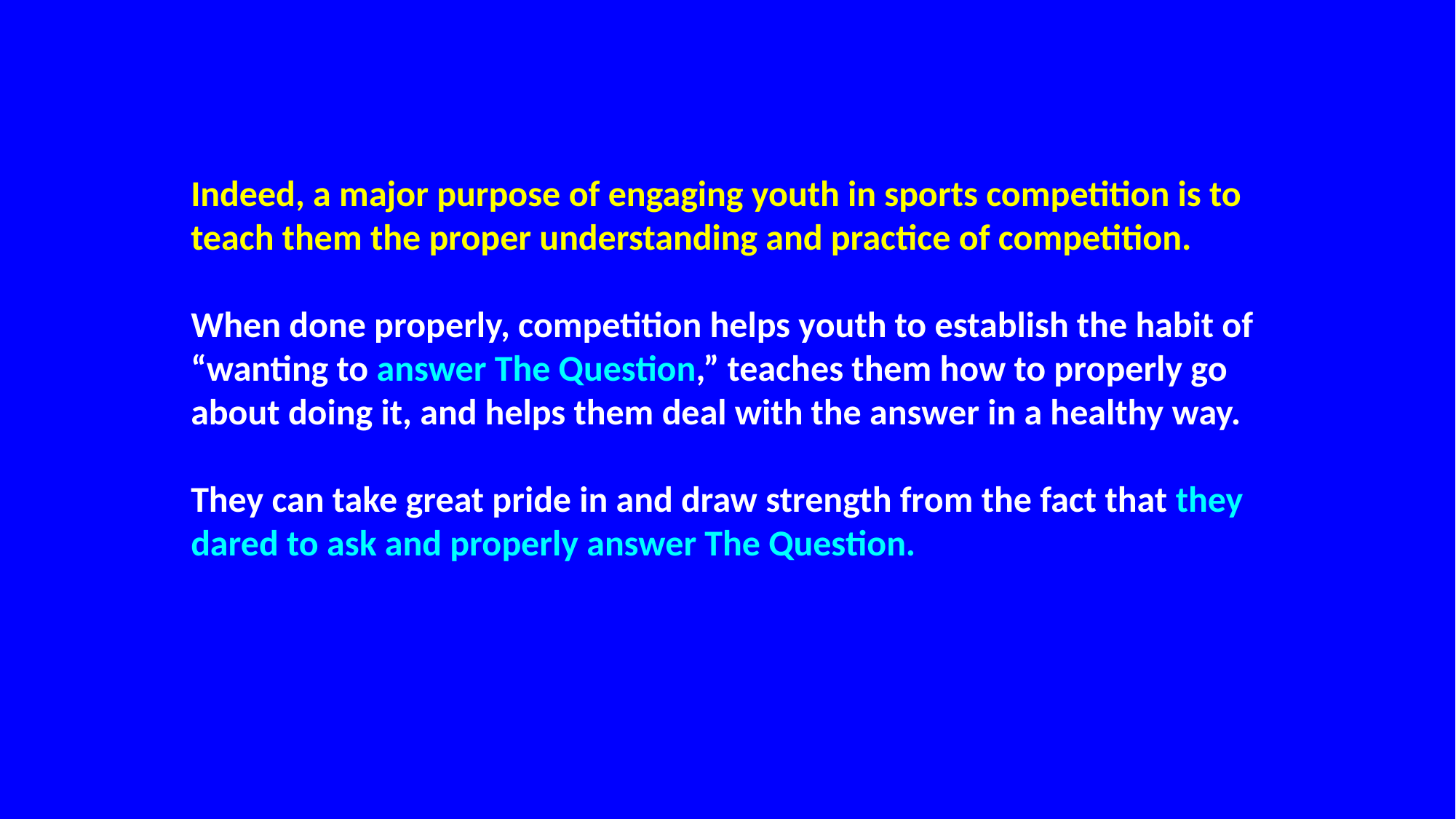

Indeed, a major purpose of engaging youth in sports competition is to teach them the proper understanding and practice of competition.

When done properly, competition helps youth to establish the habit of “wanting to answer The Question,” teaches them how to properly go about doing it, and helps them deal with the answer in a healthy way.

They can take great pride in and draw strength from the fact that they dared to ask and properly answer The Question.